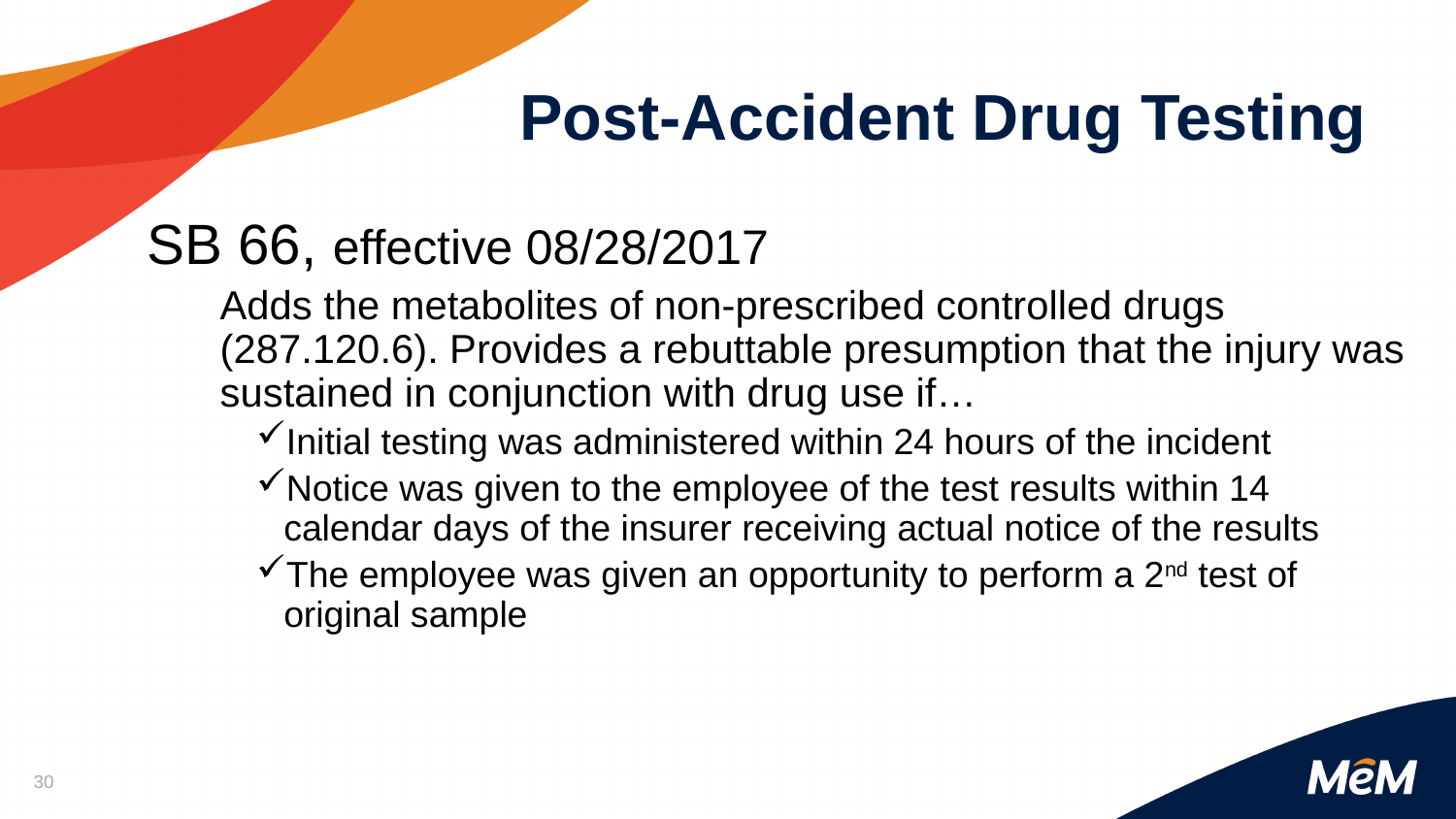

# Post-Accident Drug Testing
SB 66, effective 08/28/2017
Adds the metabolites of non-prescribed controlled drugs (287.120.6). Provides a rebuttable presumption that the injury was sustained in conjunction with drug use if…
Initial testing was administered within 24 hours of the incident
Notice was given to the employee of the test results within 14 calendar days of the insurer receiving actual notice of the results
The employee was given an opportunity to perform a 2nd test of original sample